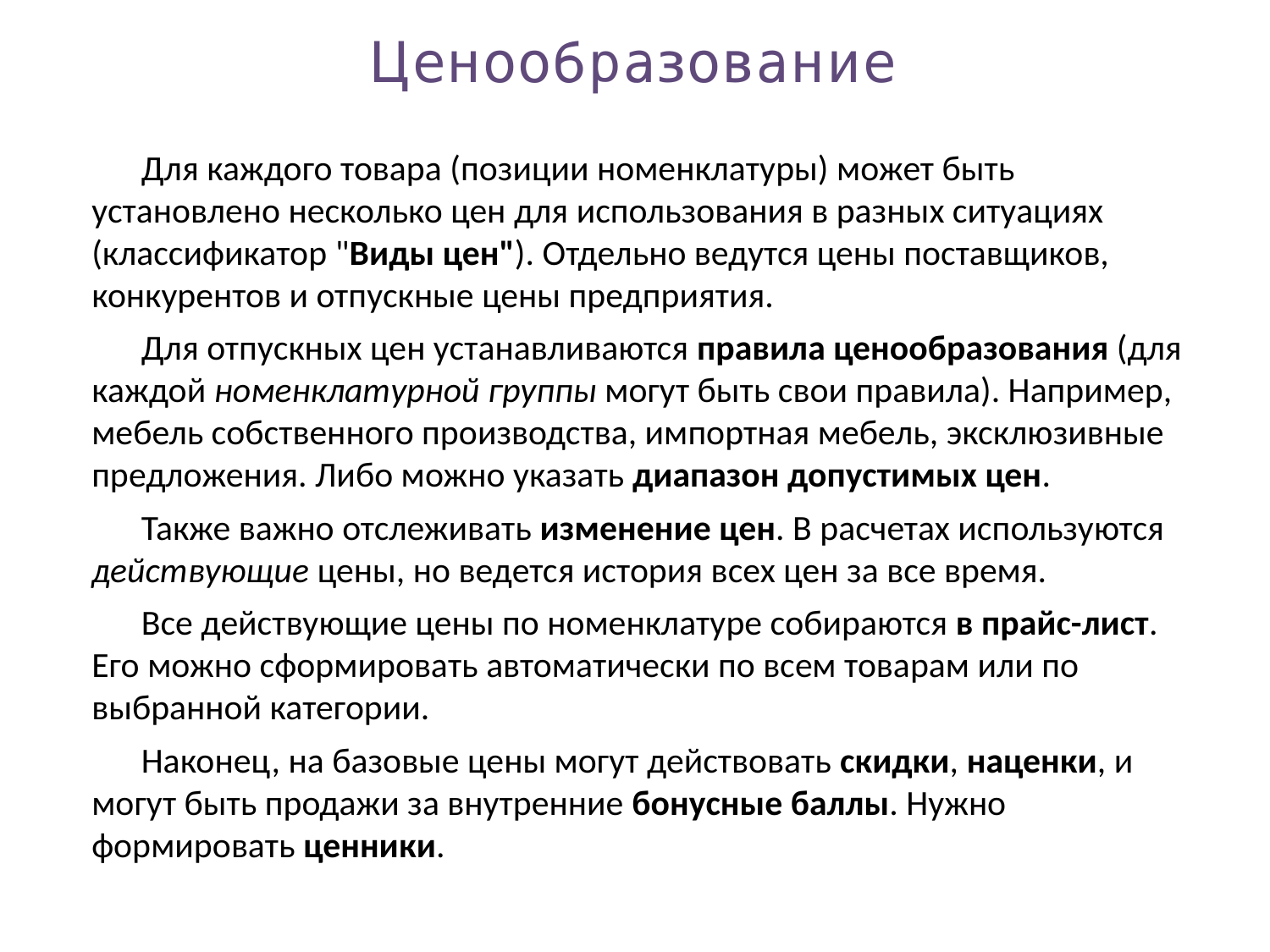

# Ценообразование
Для каждого товара (позиции номенклатуры) может быть установлено несколько цен для использования в разных ситуациях (классификатор "Виды цен"). Отдельно ведутся цены поставщиков, конкурентов и отпускные цены предприятия.
Для отпускных цен устанавливаются правила ценообразования (для каждой номенклатурной группы могут быть свои правила). Например, мебель собственного производства, импортная мебель, эксклюзивные предложения. Либо можно указать диапазон допустимых цен.
Также важно отслеживать изменение цен. В расчетах используются действующие цены, но ведется история всех цен за все время.
Все действующие цены по номенклатуре собираются в прайс-лист. Его можно сформировать автоматически по всем товарам или по выбранной категории.
Наконец, на базовые цены могут действовать скидки, наценки, и могут быть продажи за внутренние бонусные баллы. Нужно формировать ценники.